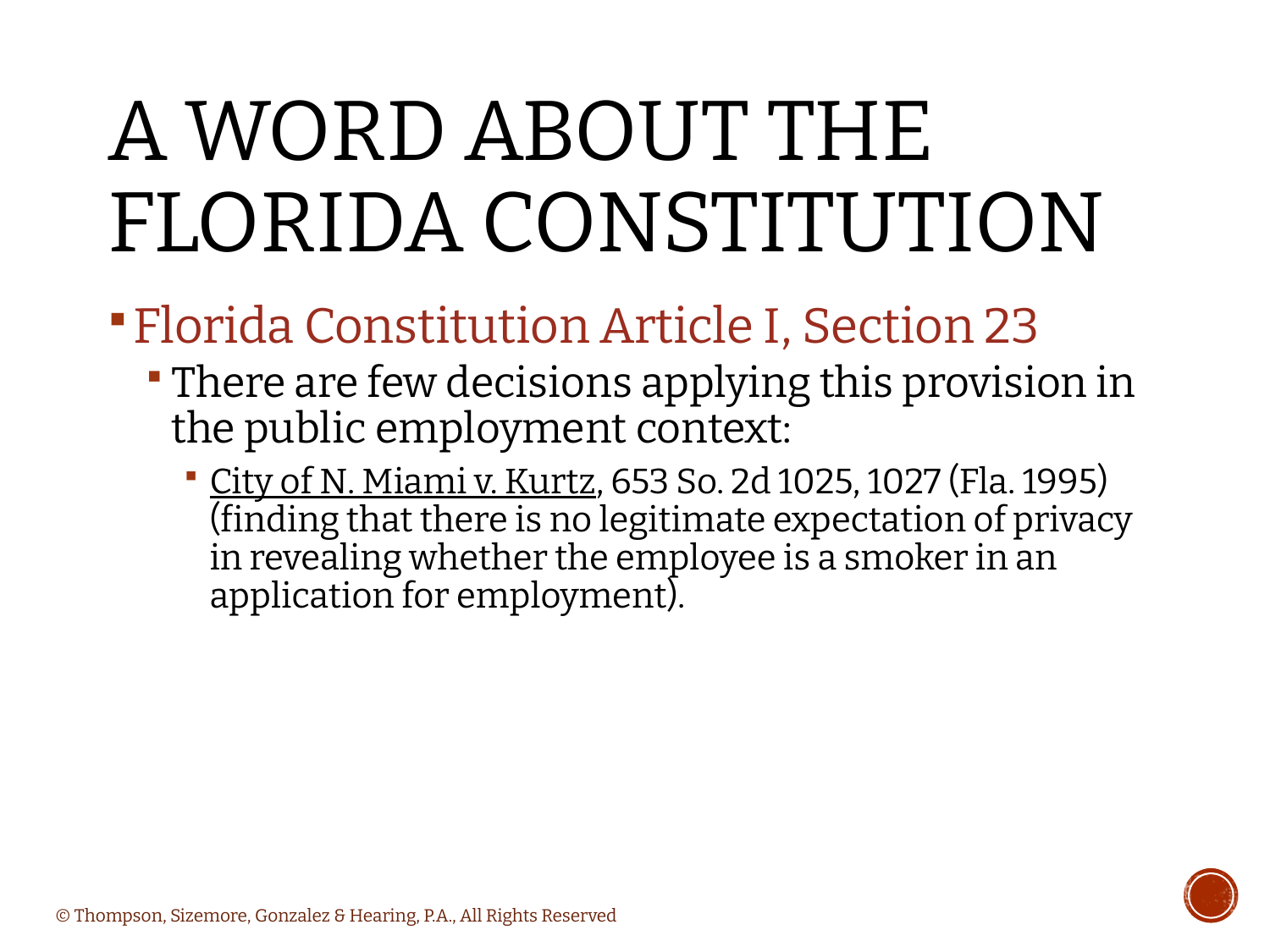

# A Word About the Florida Constitution
Florida Constitution Article I, Section 23
There are few decisions applying this provision in the public employment context:
City of N. Miami v. Kurtz, 653 So. 2d 1025, 1027 (Fla. 1995) (finding that there is no legitimate expectation of privacy in revealing whether the employee is a smoker in an application for employment).
© Thompson, Sizemore, Gonzalez & Hearing, P.A., All Rights Reserved